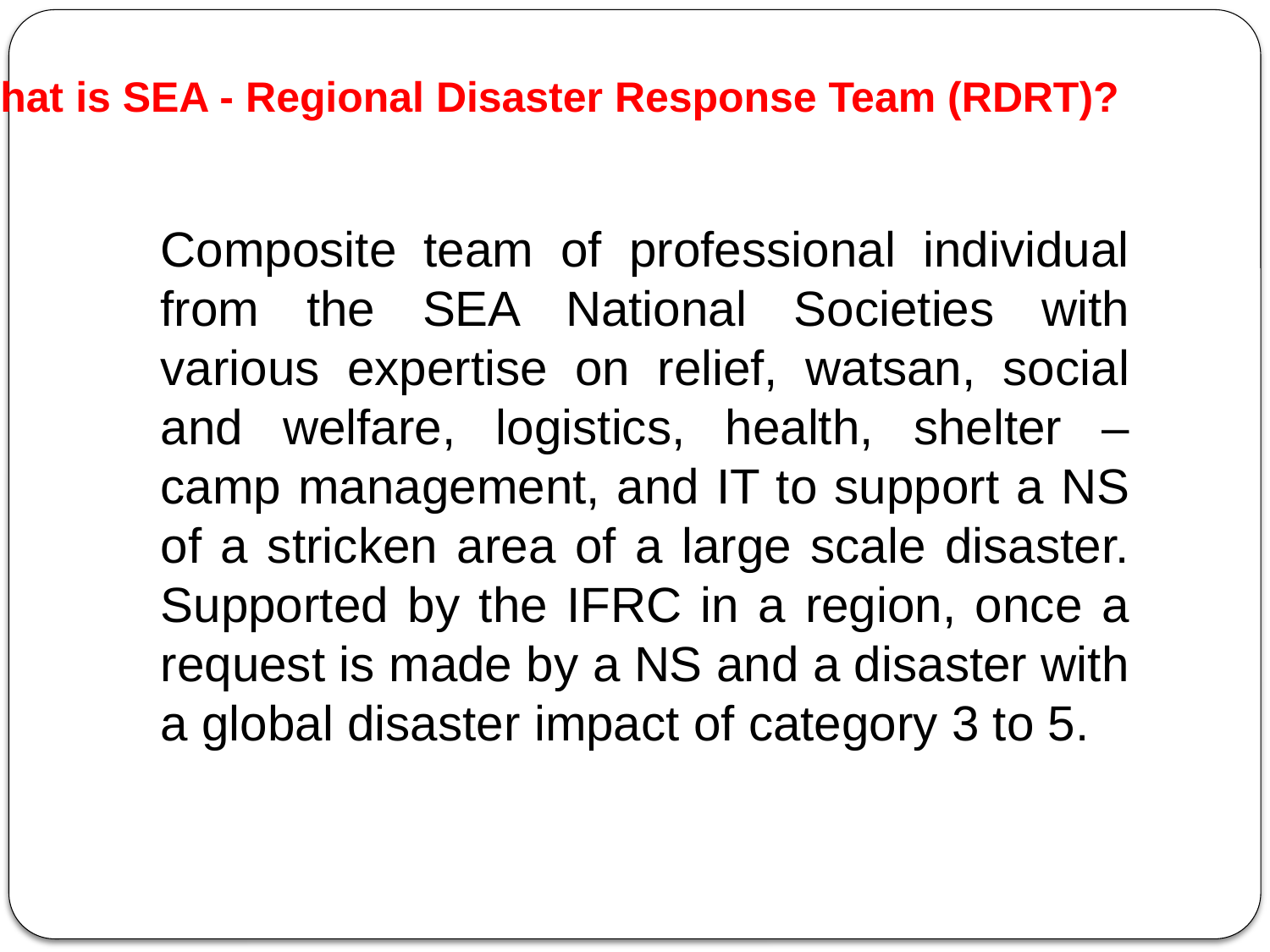

What is SEA - Regional Disaster Response Team (RDRT)?
Composite team of professional individual from the SEA National Societies with various expertise on relief, watsan, social and welfare, logistics, health, shelter – camp management, and IT to support a NS of a stricken area of a large scale disaster. Supported by the IFRC in a region, once a request is made by a NS and a disaster with a global disaster impact of category 3 to 5.